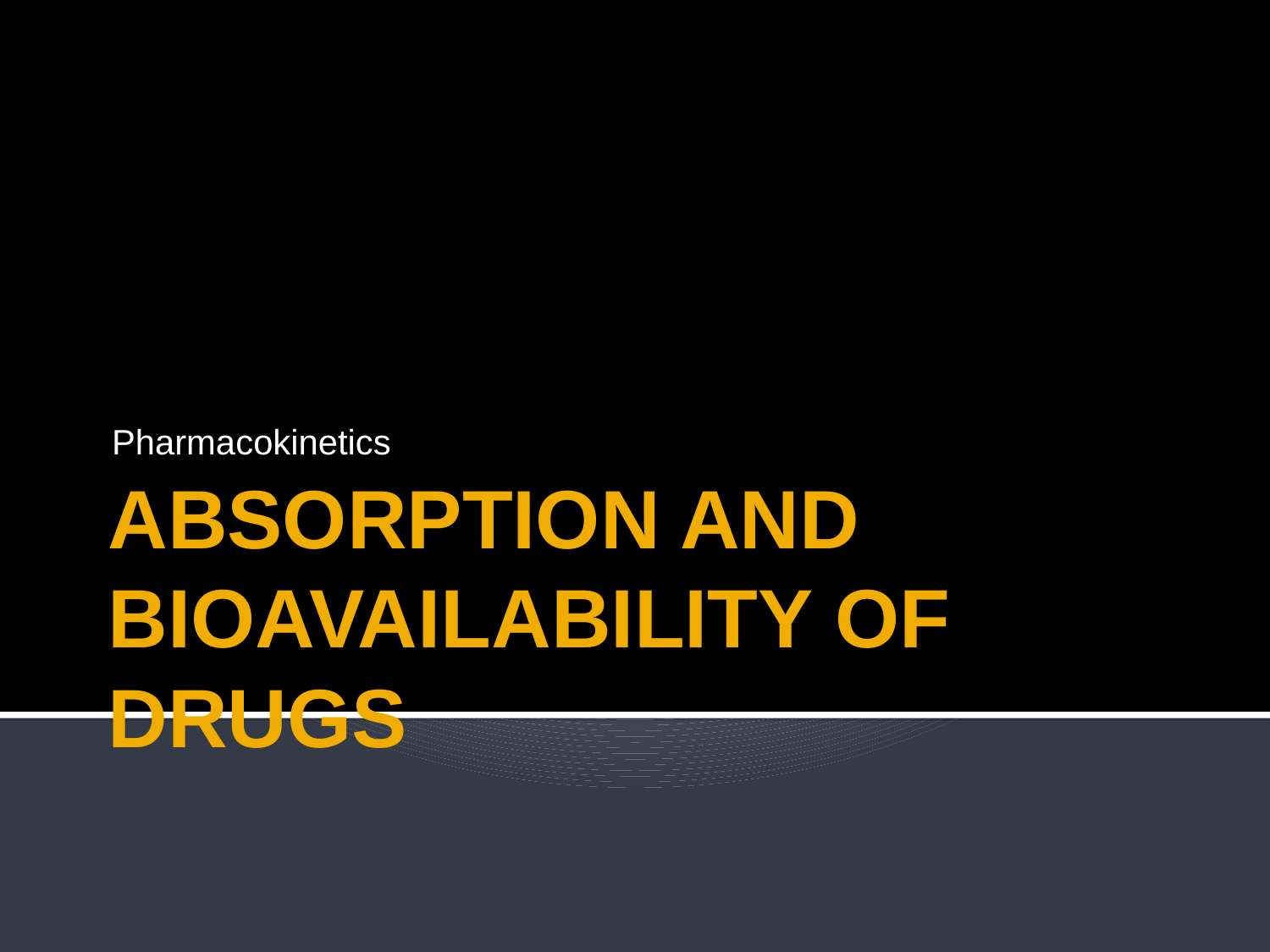

Pharmacokinetics
# ABSORPTION AND BIOAVAILABILITY OF DRUGS